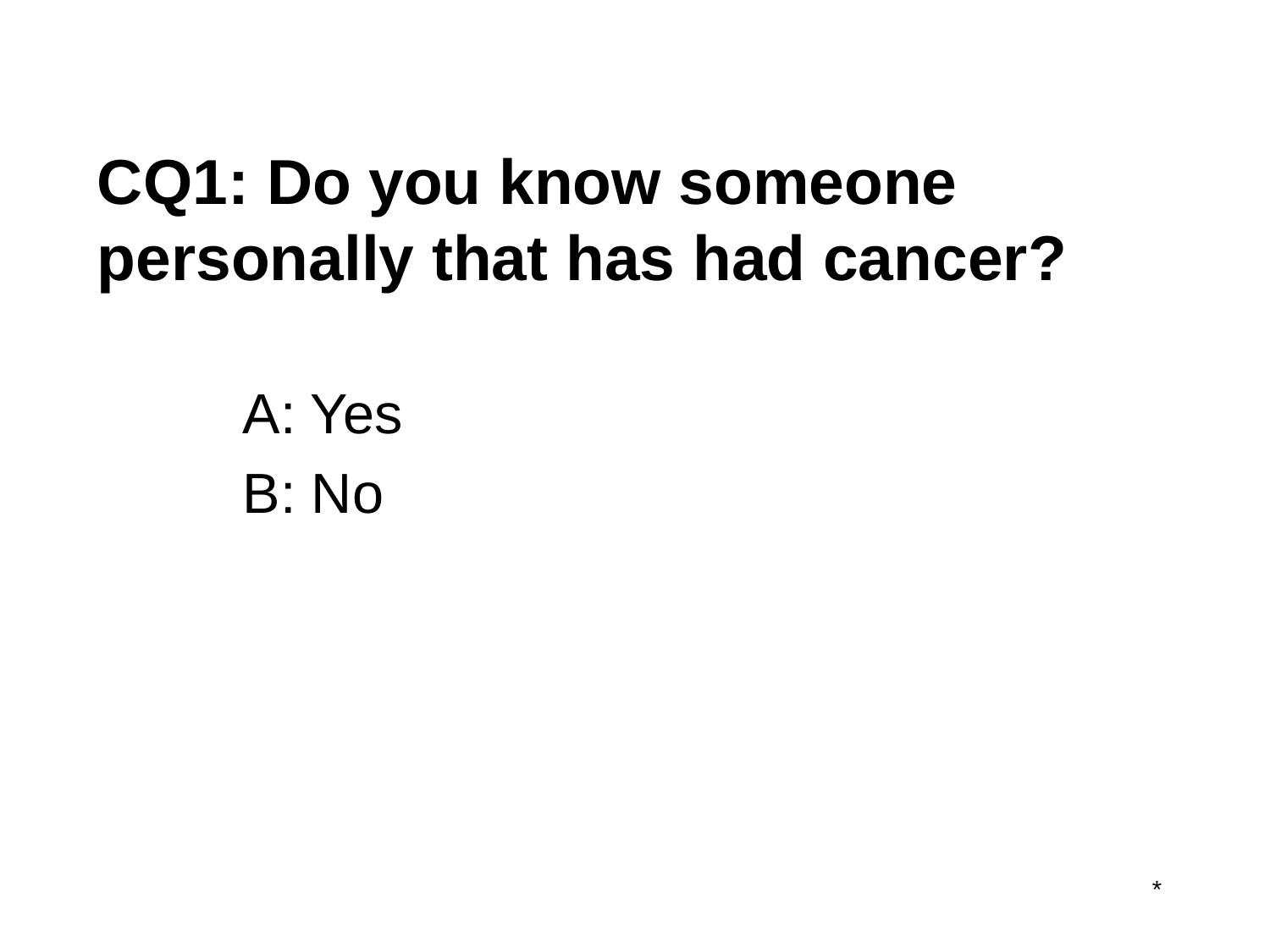

# CQ1: Do you know someone personally that has had cancer?
A: Yes
B: No
*